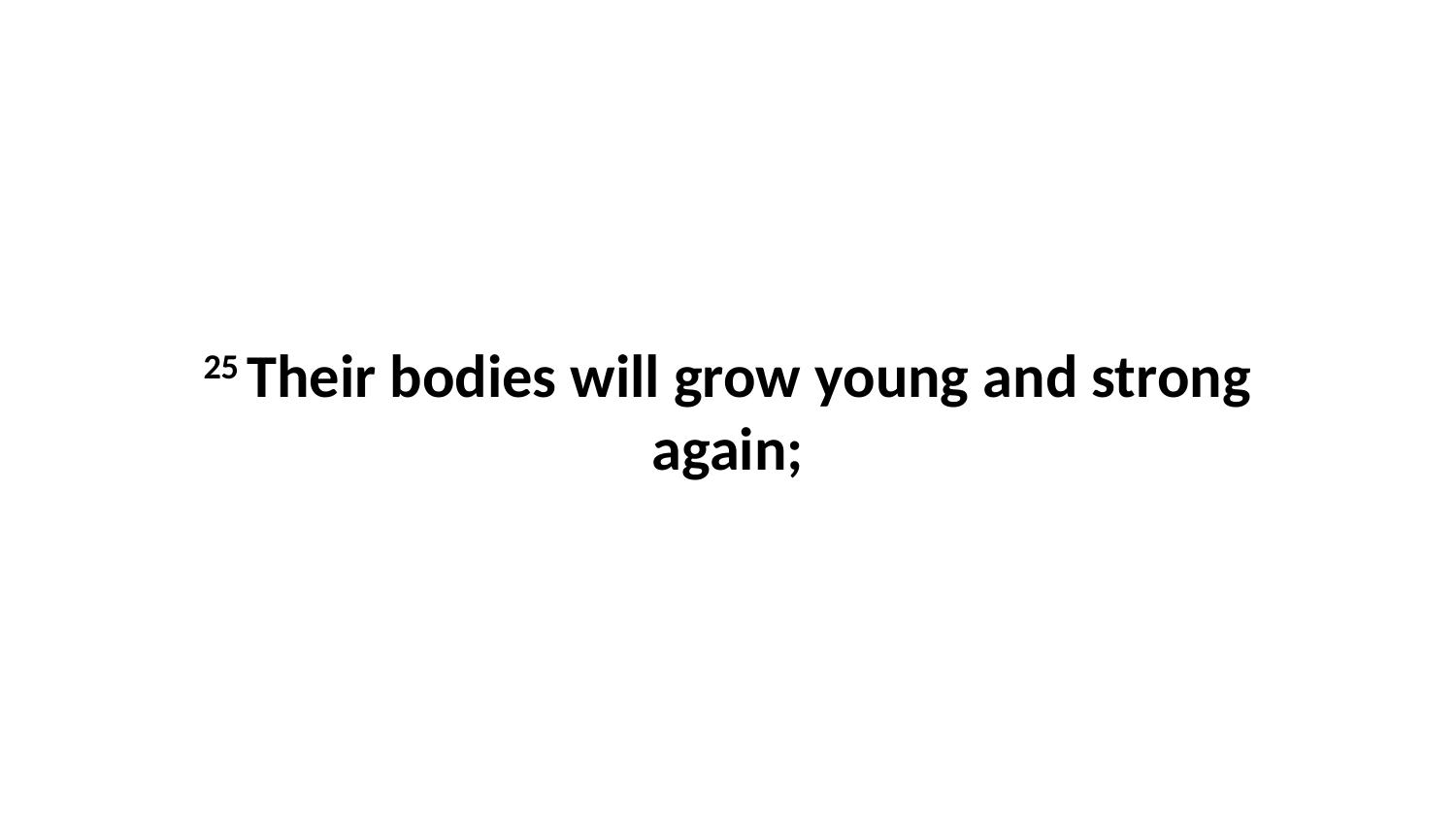

25 Their bodies will grow young and strong again;